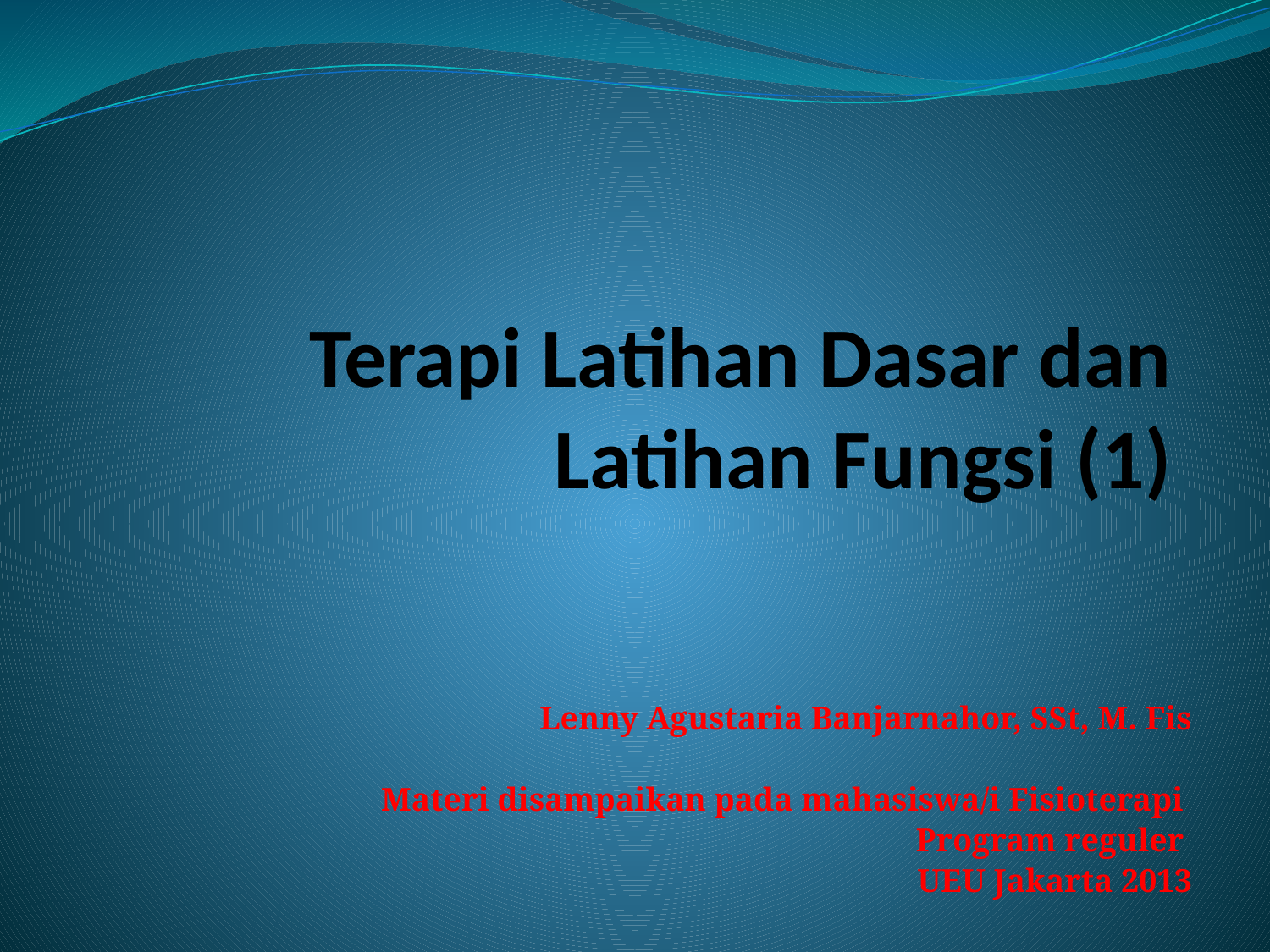

# Terapi Latihan Dasar dan Latihan Fungsi (1)
Lenny Agustaria Banjarnahor, SSt, M. Fis

Materi disampaikan pada mahasiswa/i Fisioterapi
Program reguler
UEU Jakarta 2013